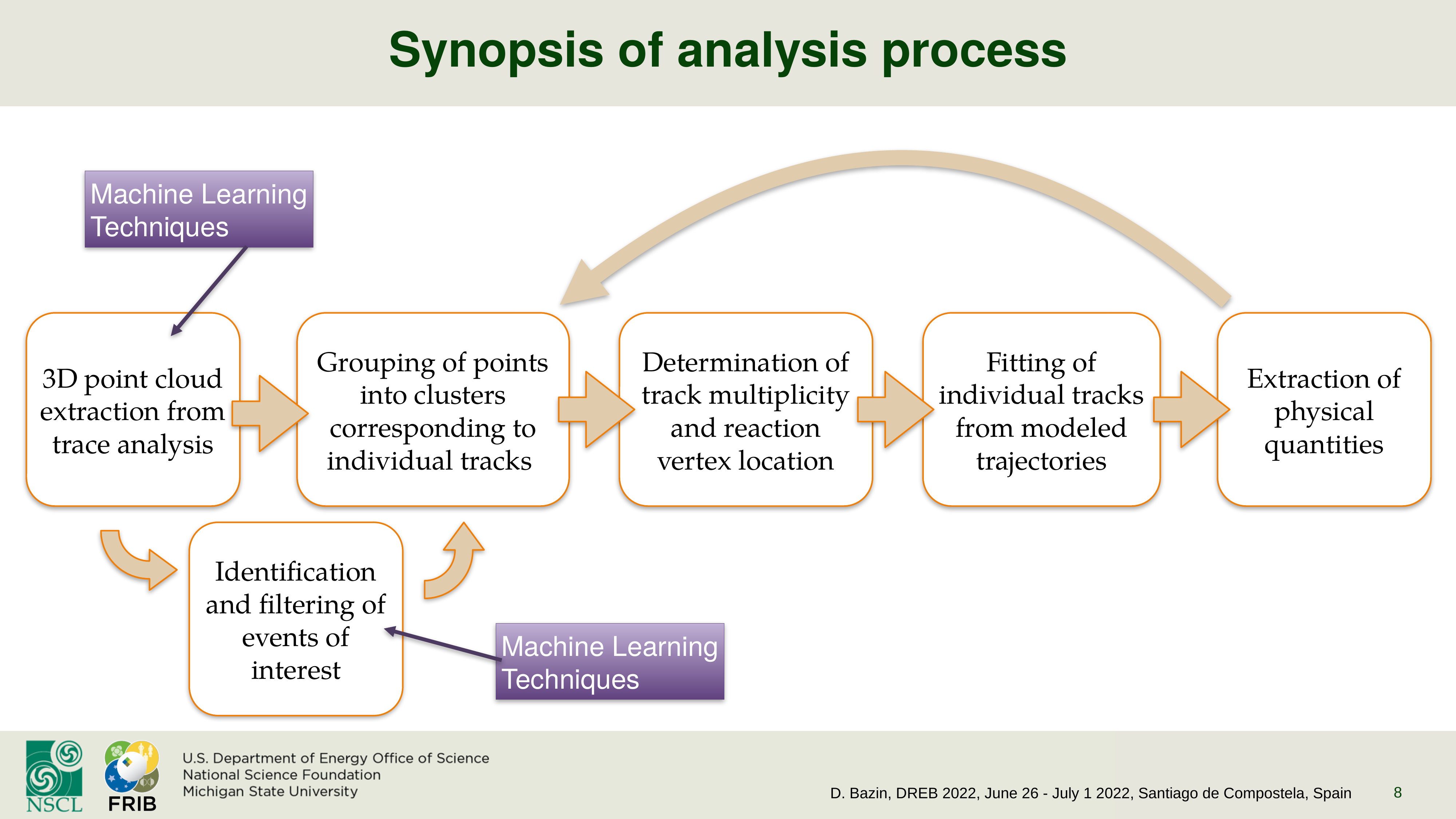

# Synopsis of analysis process

Machine Learning
Techniques

3D point cloud extraction from trace analysis
Grouping of points into clusters corresponding to individual tracks
Determination of track multiplicity and reaction vertex location
Fitting of individual tracks from modeled trajectories
Extraction of physical quantities

Identification and filtering of events of interest

Machine Learning
Techniques

8